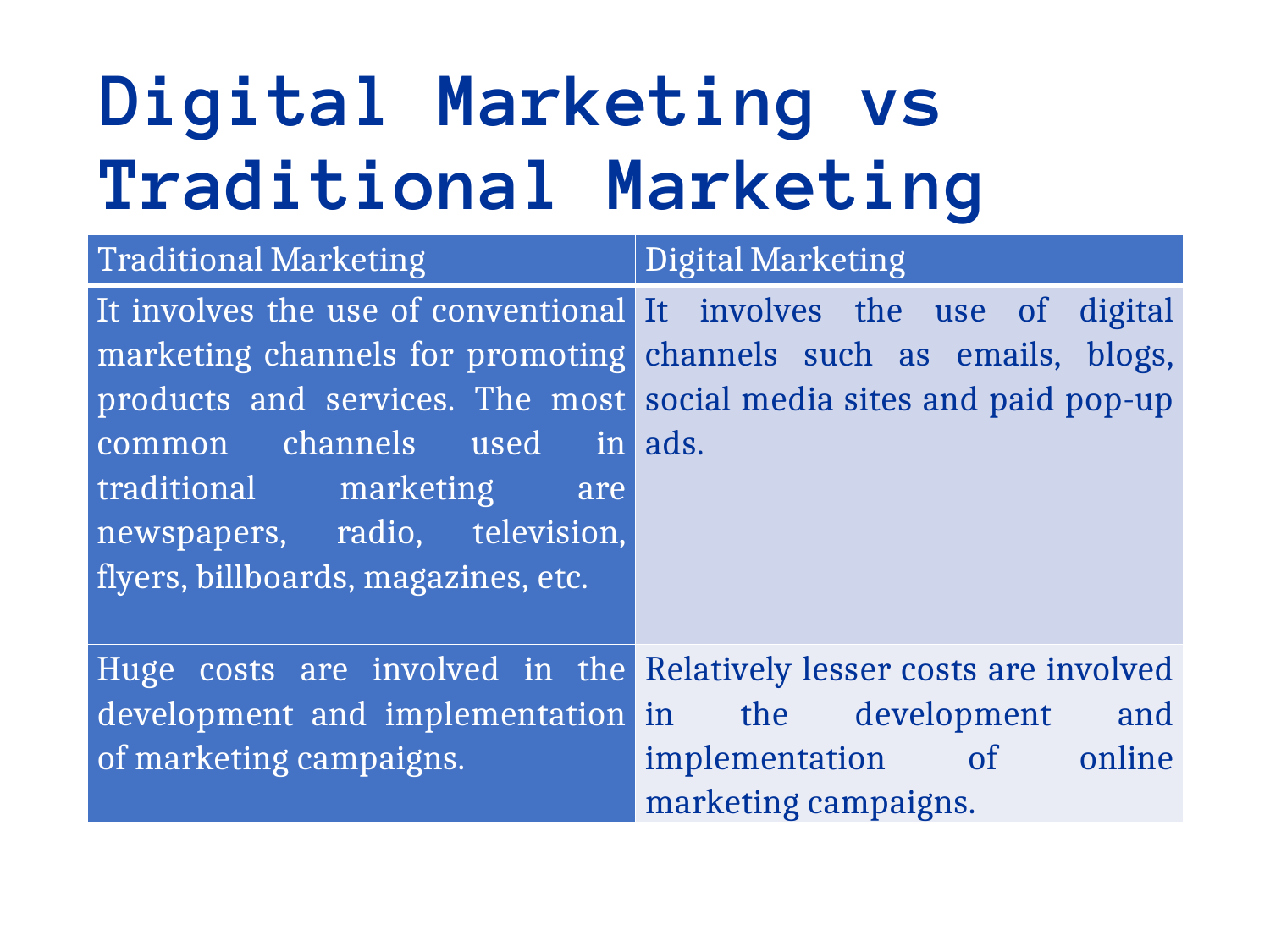

# Digital Marketing vs Traditional Marketing
| Traditional Marketing | Digital Marketing |
| --- | --- |
| It involves the use of conventional marketing channels for promoting products and services. The most common channels used in traditional marketing are newspapers, radio, television, flyers, billboards, magazines, etc. | It involves the use of digital channels such as emails, blogs, social media sites and paid pop-up ads. |
| Huge costs are involved in the development and implementation of marketing campaigns. | Relatively lesser costs are involved in the development and implementation of online marketing campaigns. |